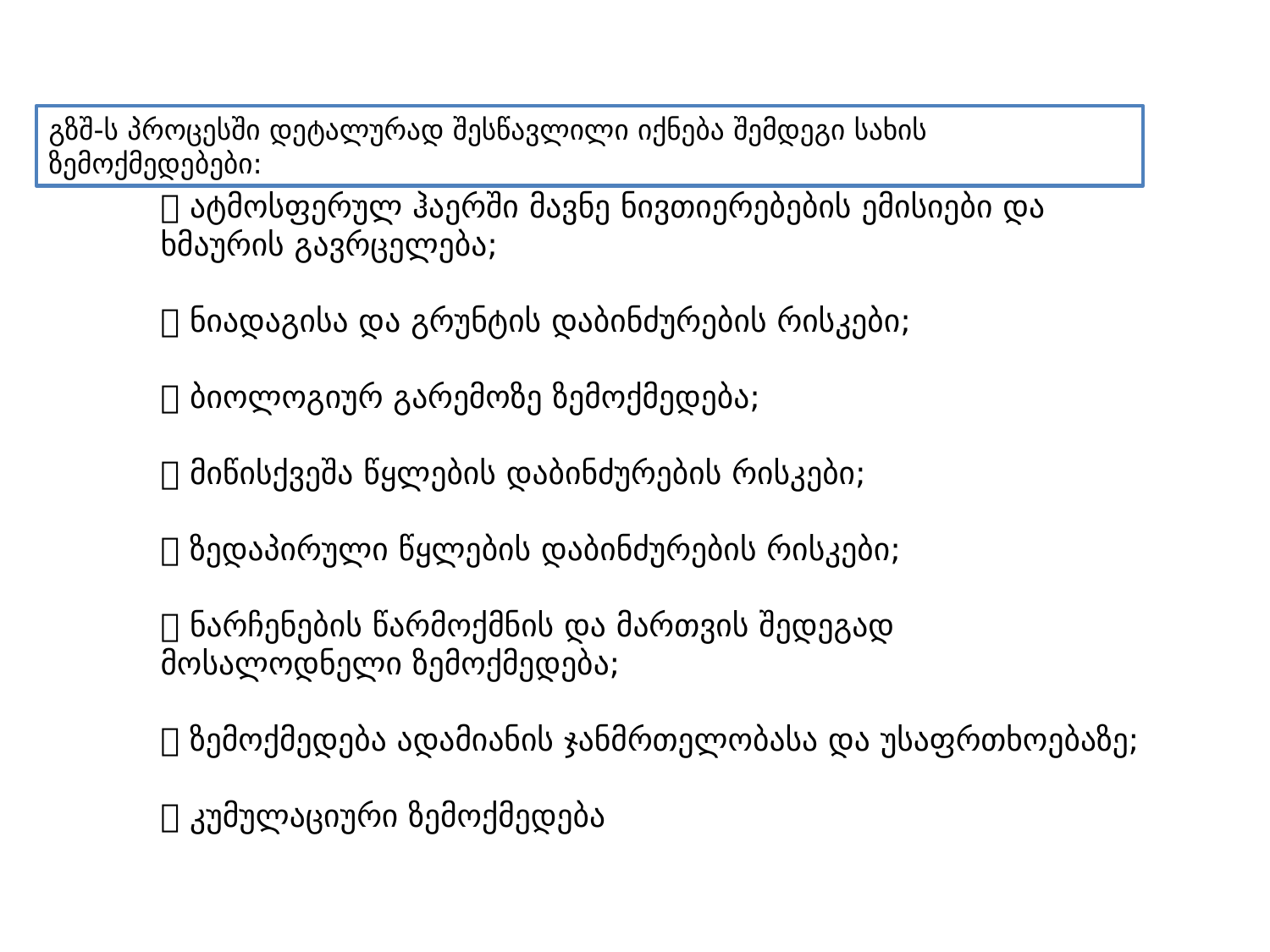

გზშ-ს პროცესში დეტალურად შესწავლილი იქნება შემდეგი სახის ზემოქმედებები:
• ატმოსფერულ ჰაერში მავნე ნივთიერებების ემისიები და ხმაურის გავრცელება;

• ნიადაგისა და გრუნტის დაბინძურების რისკები;

• ბიოლოგიურ გარემოზე ზემოქმედება;

• მიწისქვეშა წყლების დაბინძურების რისკები;

• ზედაპირული წყლების დაბინძურების რისკები;

• ნარჩენების წარმოქმნის და მართვის შედეგად
მოსალოდნელი ზემოქმედება;

• ზემოქმედება ადამიანის ჯანმრთელობასა და უსაფრთხოებაზე;

• კუმულაციური ზემოქმედება